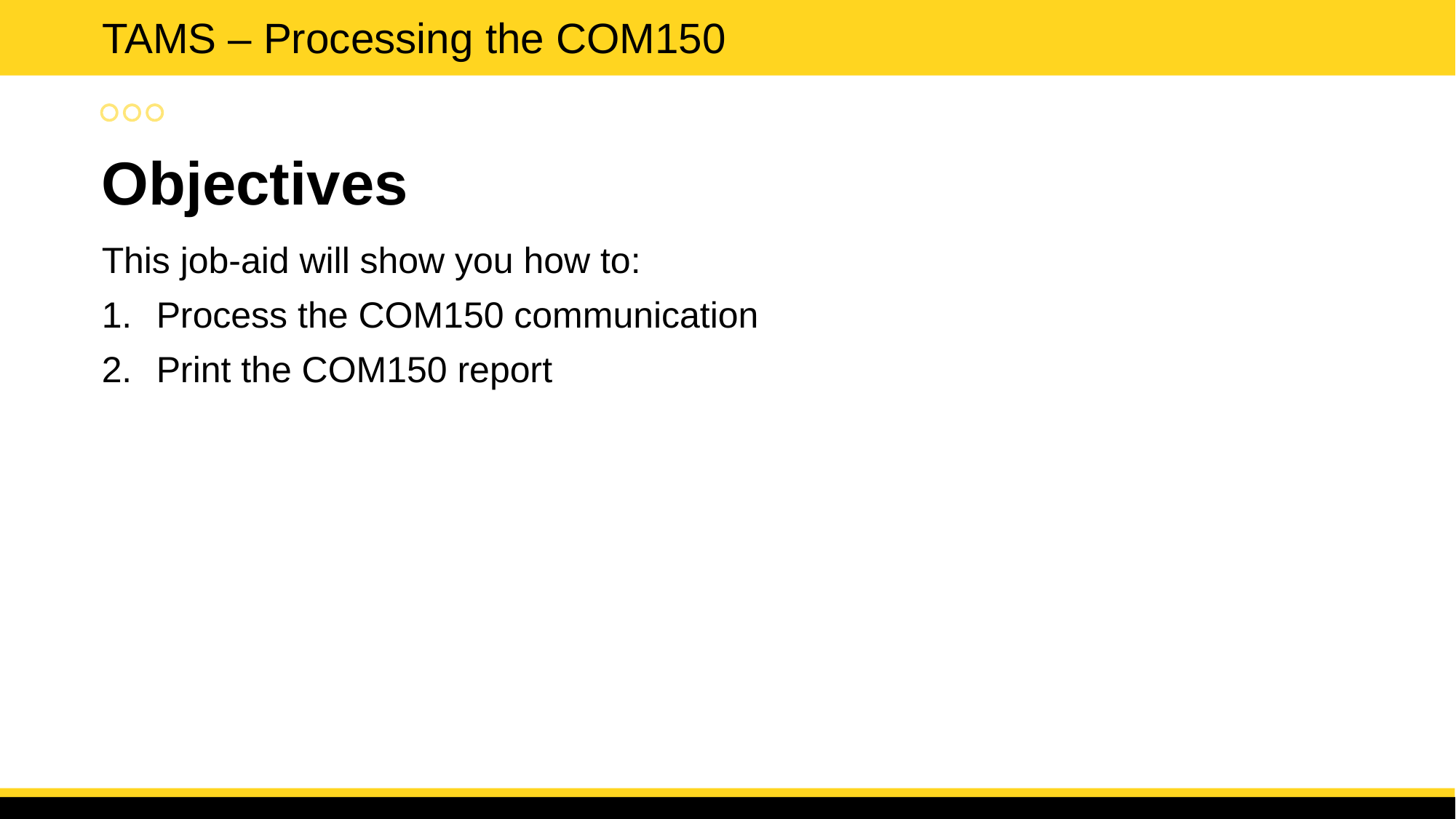

TAMS – Processing the COM150
Objectives
This job-aid will show you how to:
Process the COM150 communication
Print the COM150 report